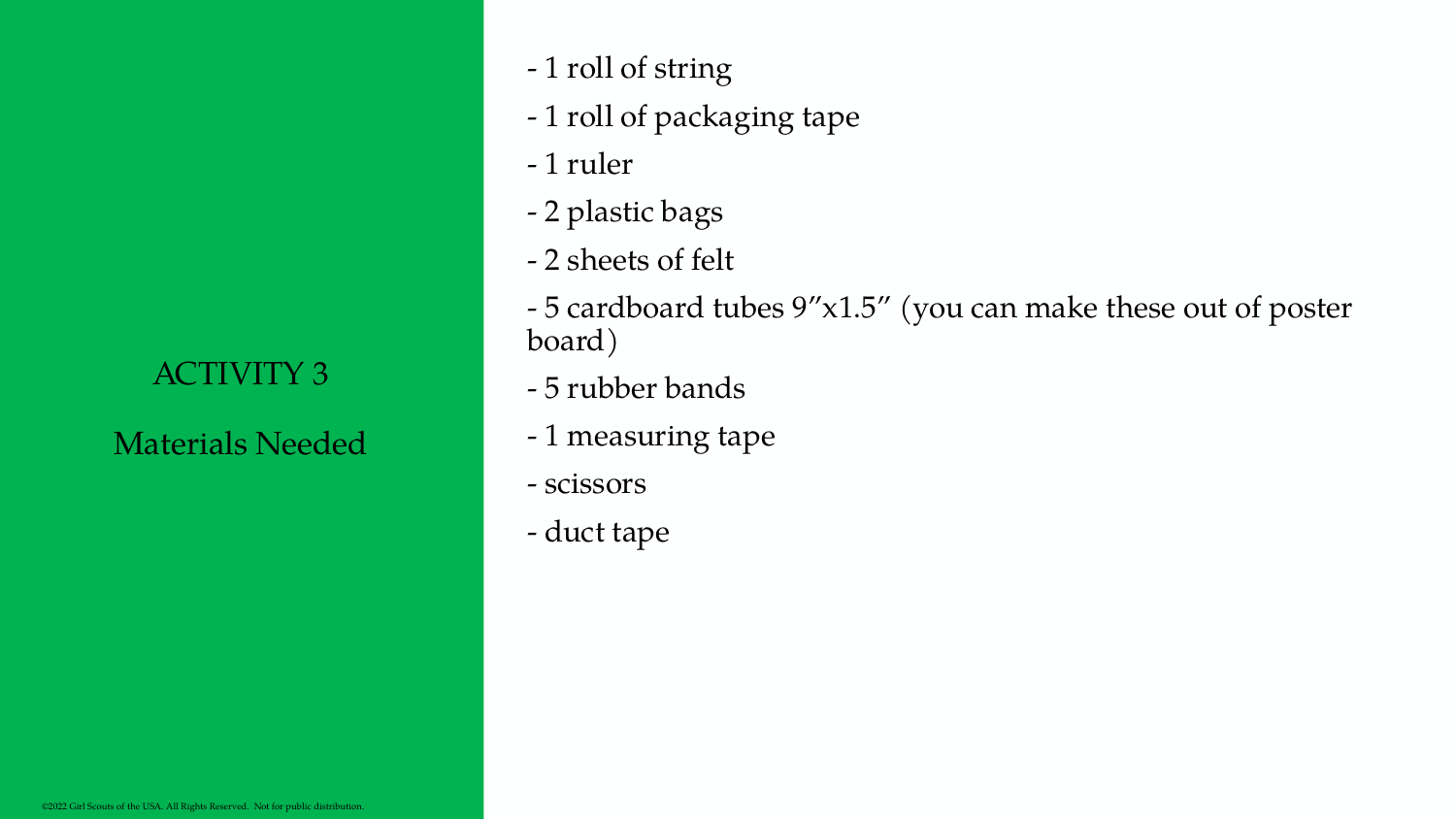

- 1 roll of string
- 1 roll of packaging tape
- 1 ruler
- 2 plastic bags
- 2 sheets of felt
- 5 cardboard tubes 9”x1.5” (you can make these out of poster board)
- 5 rubber bands
- 1 measuring tape
- scissors
- duct tape
# ACTIVITY 3 Materials Needed
©2022 Girl Scouts of the USA. All Rights Reserved.  Not for public distribution.